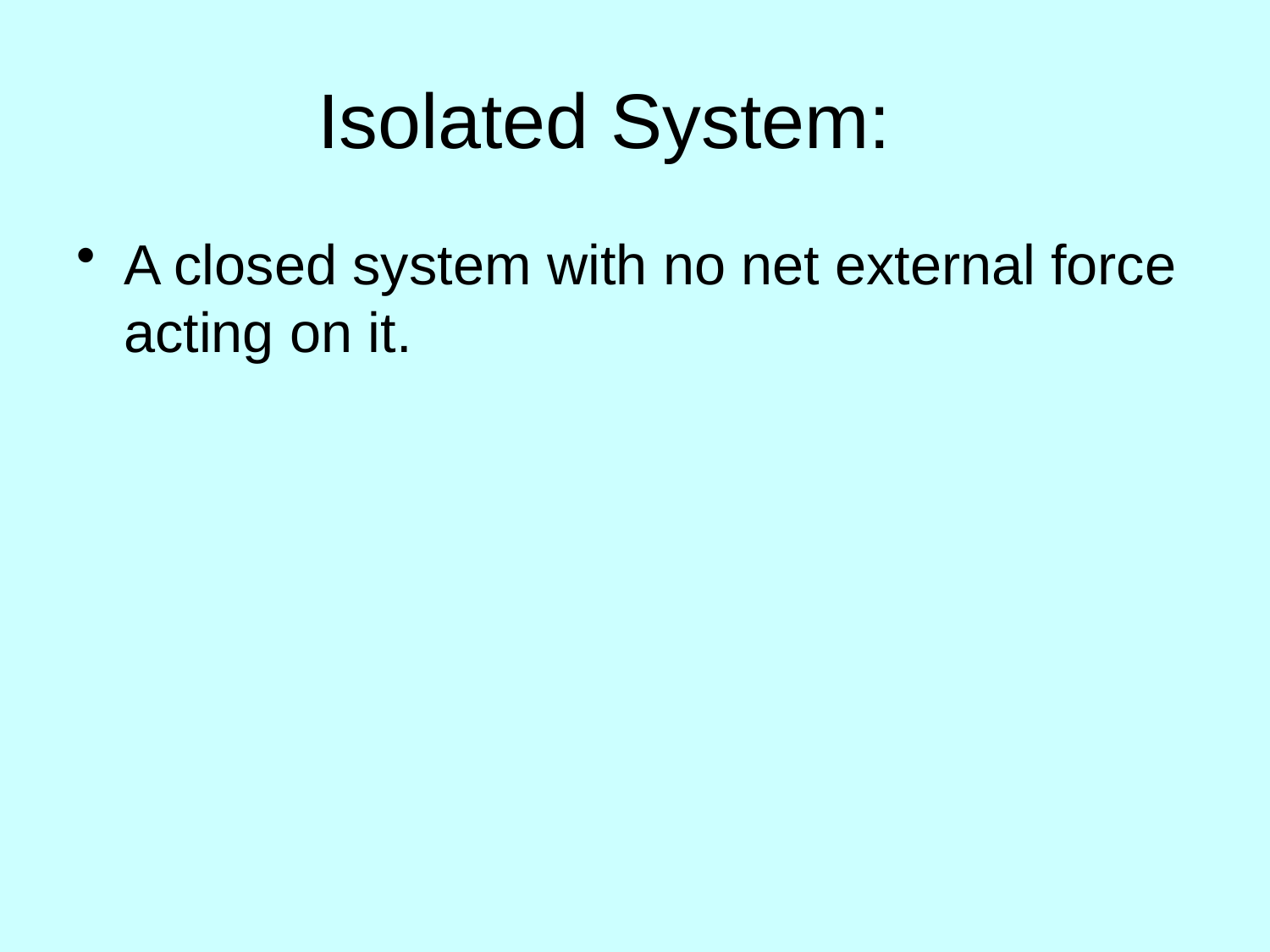

# Isolated System:
A closed system with no net external force acting on it.